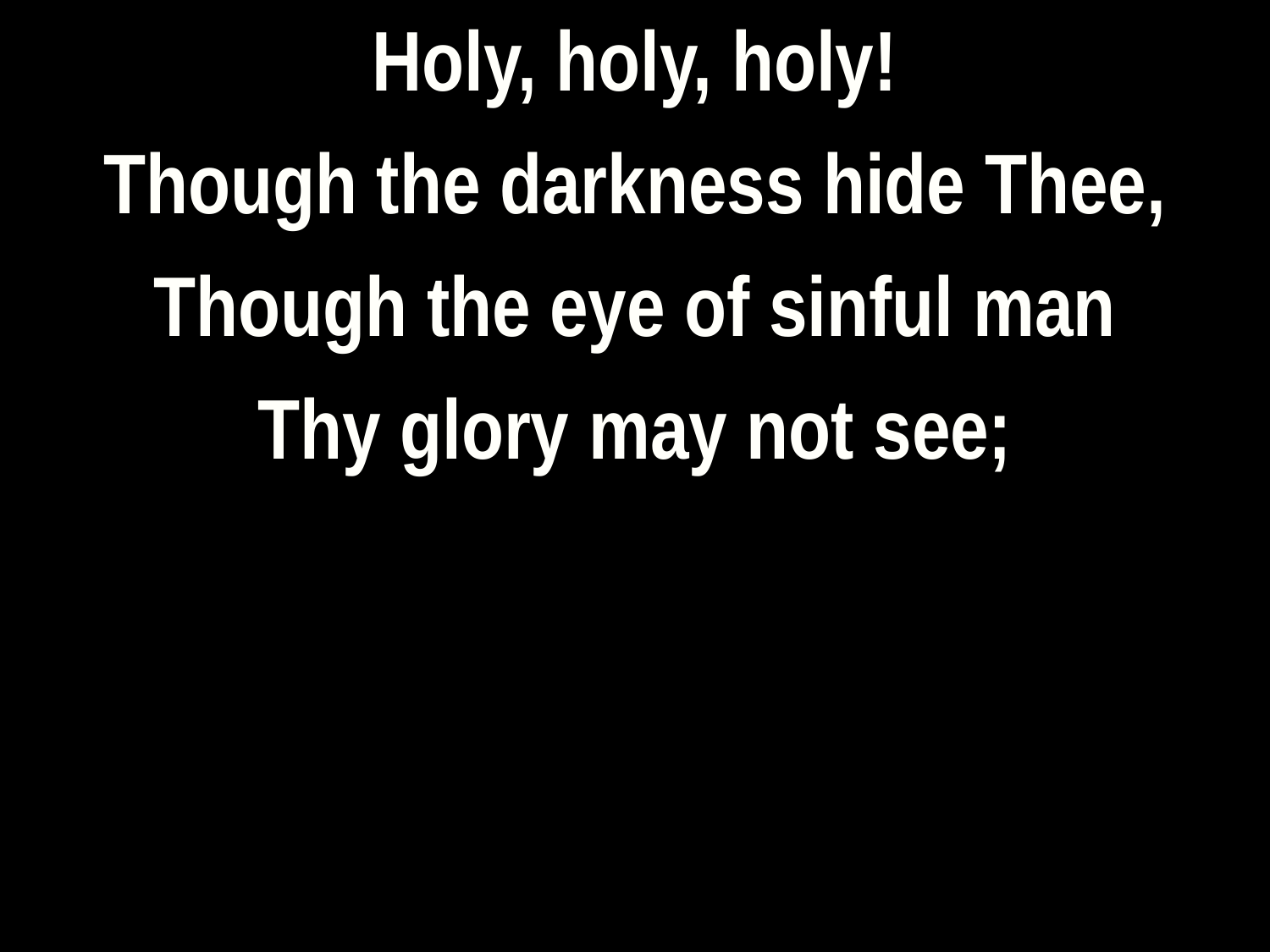

Holy, holy, holy!
Though the darkness hide Thee,
Though the eye of sinful man
Thy glory may not see;